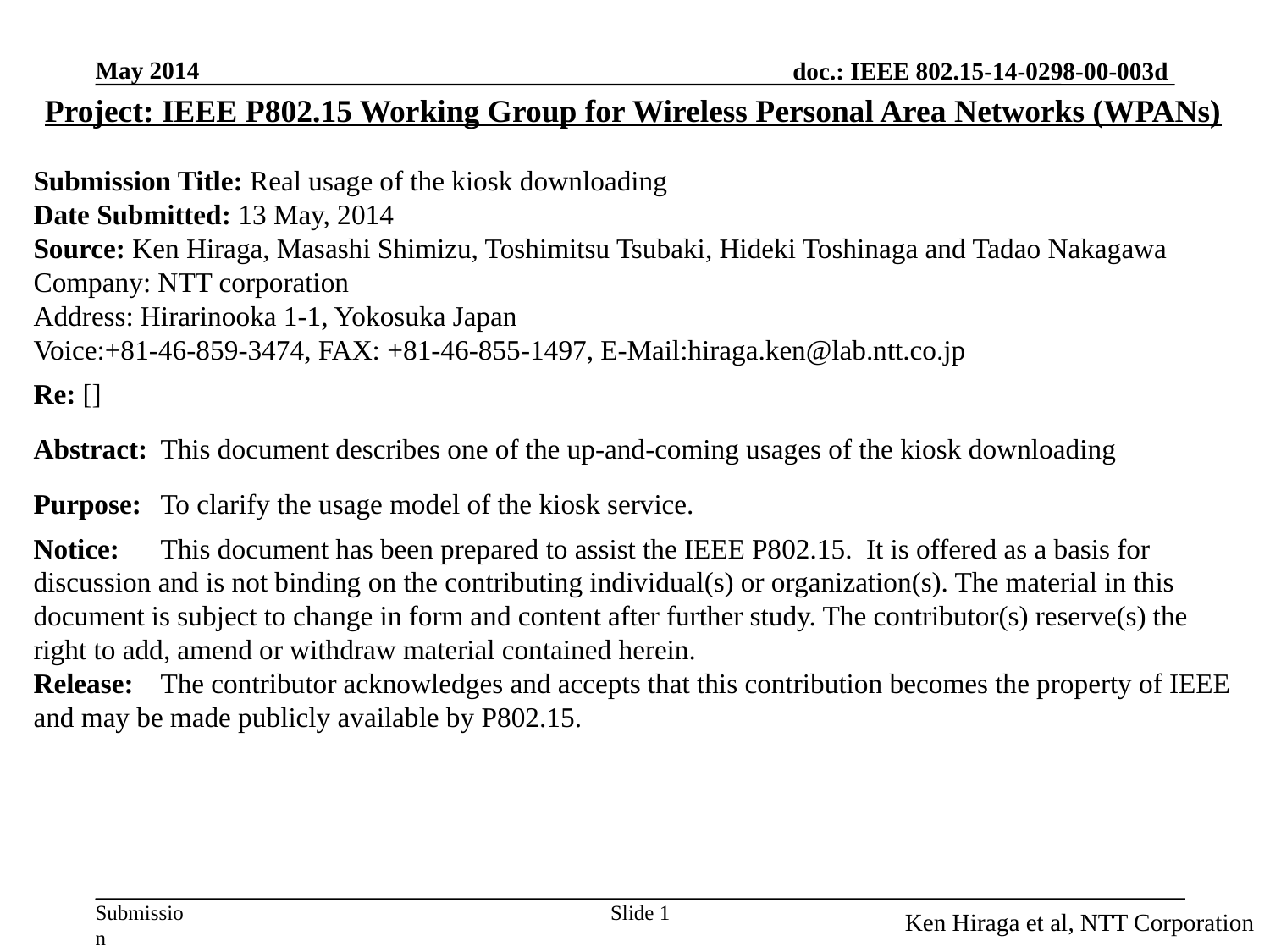

Project: IEEE P802.15 Working Group for Wireless Personal Area Networks (WPANs)

Submission Title: Real usage of the kiosk downloading
Date Submitted: 13 May, 2014
Source: Ken Hiraga, Masashi Shimizu, Toshimitsu Tsubaki, Hideki Toshinaga and Tadao Nakagawa
Company: NTT corporation
Address: Hirarinooka 1-1, Yokosuka Japan
Voice:+81-46-859-3474, FAX: +81-46-855-1497, E-Mail:hiraga.ken@lab.ntt.co.jp
Re: []
Abstract:	This document describes one of the up-and-coming usages of the kiosk downloading
Purpose:	To clarify the usage model of the kiosk service.
Notice:	This document has been prepared to assist the IEEE P802.15.  It is offered as a basis for discussion and is not binding on the contributing individual(s) or organization(s). The material in this document is subject to change in form and content after further study. The contributor(s) reserve(s) the right to add, amend or withdraw material contained herein.
Release:	The contributor acknowledges and accepts that this contribution becomes the property of IEEE and may be made publicly available by P802.15.
Slide 1